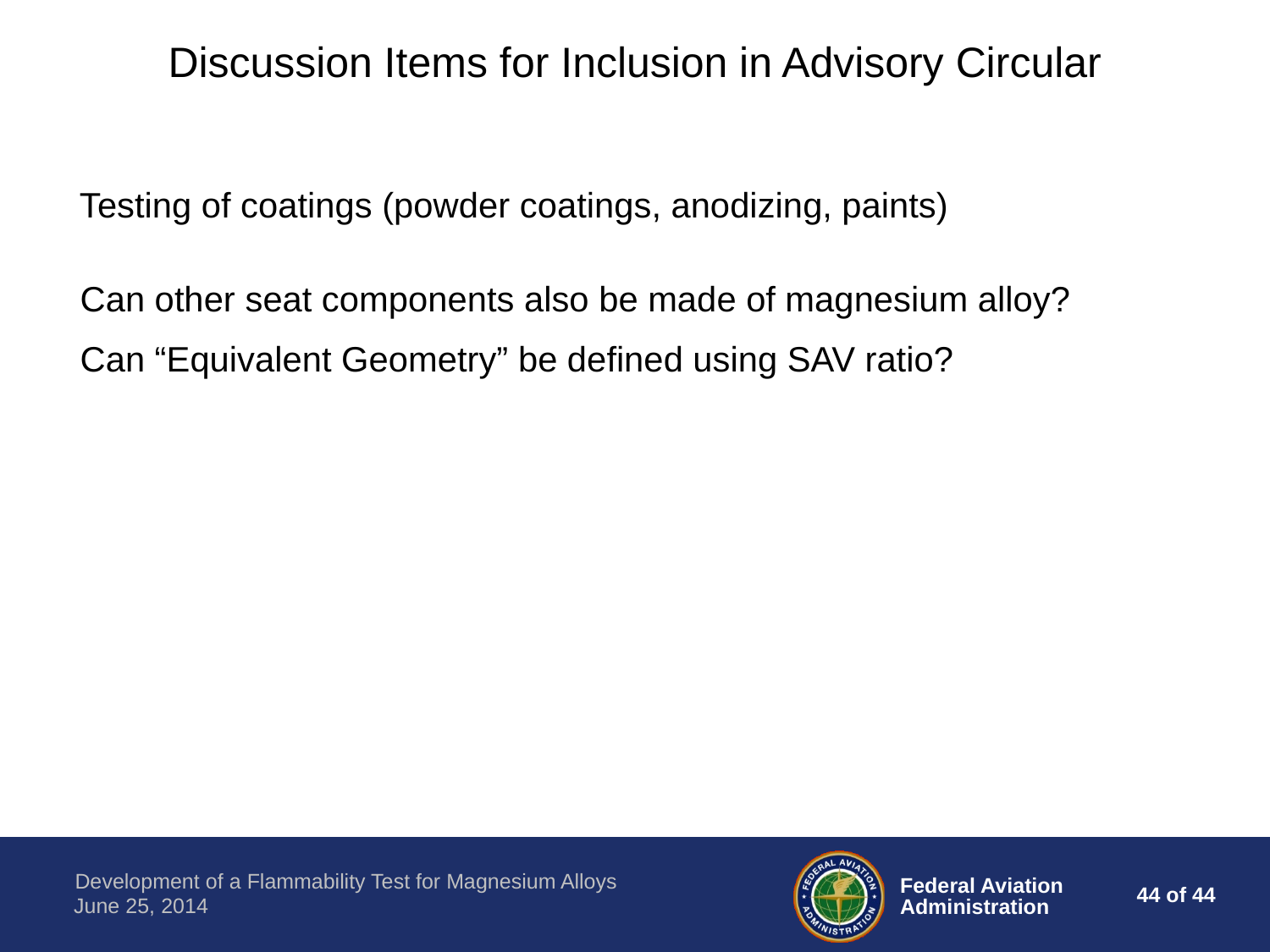

Discussion Items for Inclusion in Advisory Circular
Testing of coatings (powder coatings, anodizing, paints)
Can other seat components also be made of magnesium alloy?
Can “Equivalent Geometry” be defined using SAV ratio?